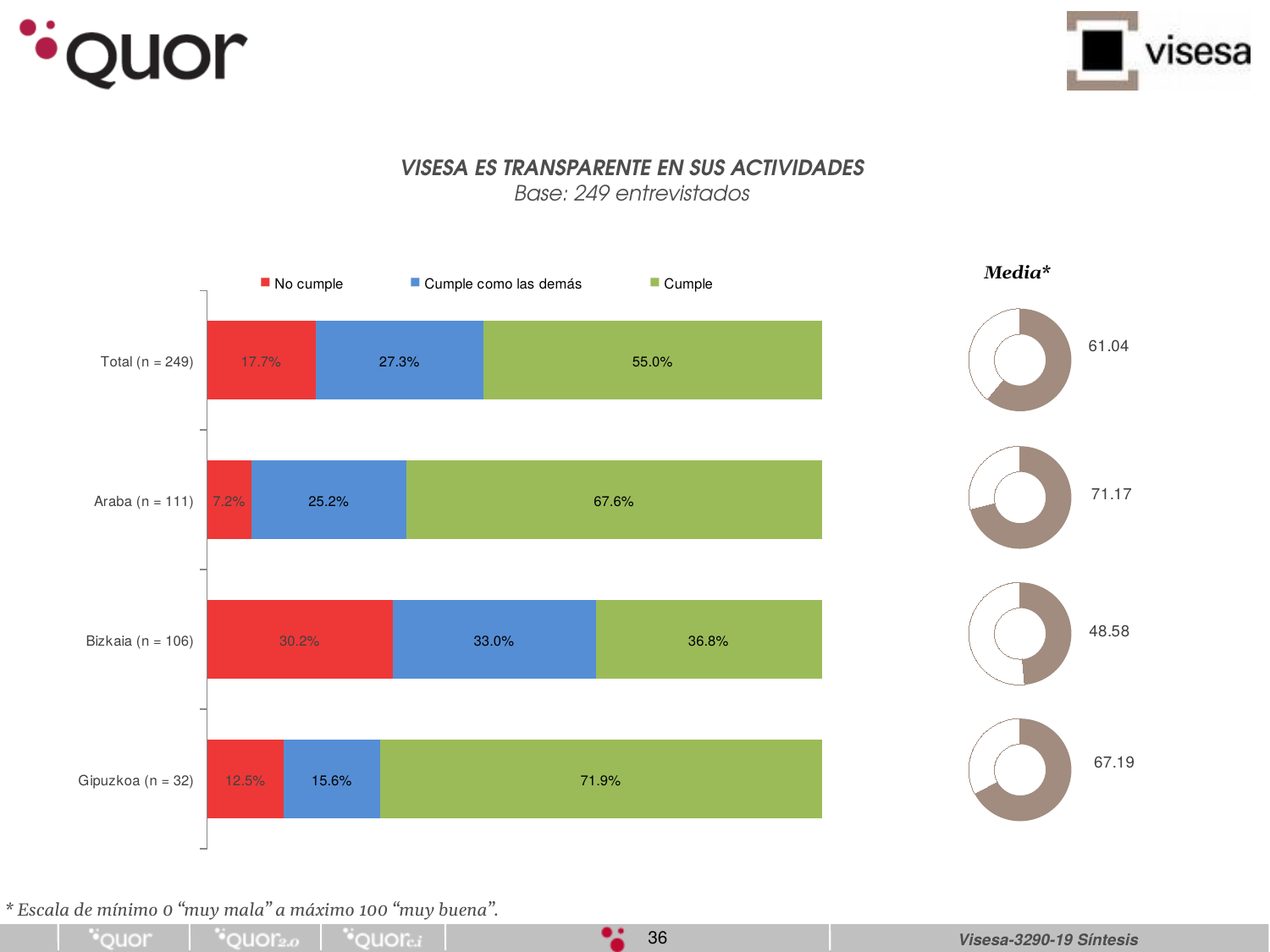

VISESA ES TRANSPARENTE EN SUS ACTIVIDADES
Base: 249 entrevistados
Media*

### Chart

| Category | No cumple | Cumple como las demás | Cumple |
|---|---|---|---|
| Total (n = 249) | 0.17670682730923695 | 0.27309236947791166 | 0.5502008032128514 |
| Araba (n = 111) | 0.07207207207207207 | 0.25225225225225223 | 0.6756756756756757 |
| Bizkaia (n = 106) | 0.3018867924528302 | 0.330188679245283 | 0.3679245283018868 |
| Gipuzkoa (n = 32) | 0.125 | 0.15625 | 0.71875 |

### Chart

| Category | Año 2013 (n=304) |
|---|---|
| -100 | 61.0441767068273 |
| -50 | 38.9558232931727 |

### Chart

| Category | Año 2013 (n=304) |
|---|---|
| -100 | 71.17117117117114 |
| -50 | 28.82882882882886 |

### Chart

| Category | Año 2013 (n=304) |
|---|---|
| -100 | 48.58490566037737 |
| -50 | 51.41509433962263 |

### Chart

| Category | Año 2013 (n=304) |
|---|---|
| -100 | 67.1875 |
| -50 | 32.8125 |
* Escala de mínimo 0 “muy mala” a máximo 100 “muy buena”.